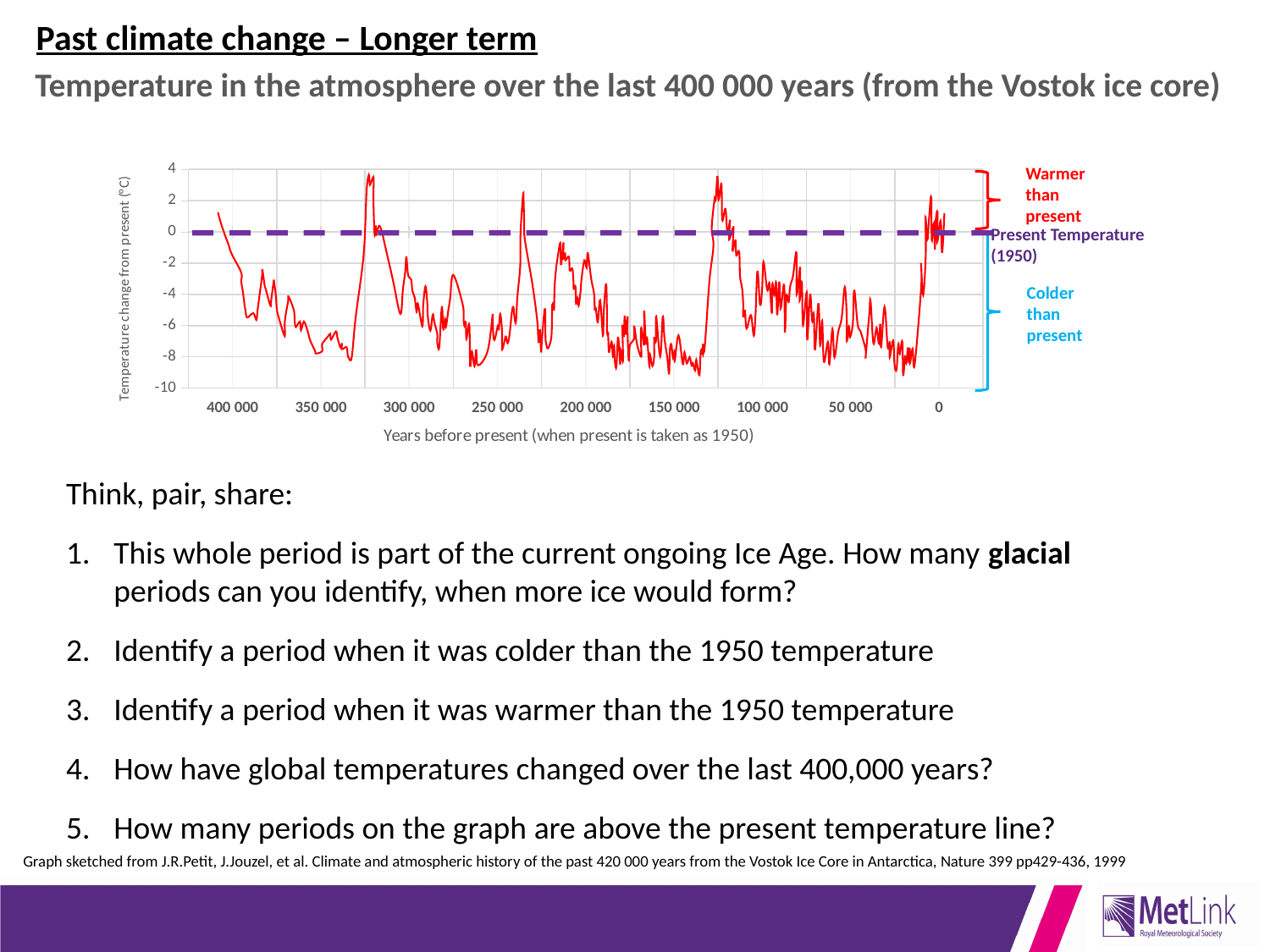

Past climate change – Longer term
Temperature in the atmosphere over the last 400 000 years (from the Vostok ice core)

### Chart

| Category | Temp |
|---|---|
| 400 000 | 3.5 |
| 350 000 | -8.0 |
| 300 000 | -9.0 |
| 250 000 | 2.0 |
| 200 000 | 2.0 |
| 150 000 | 2.0 |
| 100 000 | 2.0 |
| 50 000 | 2.0 |
| 0 | 2.0 |
Warmer than present

Present Temperature (1950)

Colder than present
Think, pair, share:
This whole period is part of the current ongoing Ice Age. How many glacial periods can you identify, when more ice would form?
Identify a period when it was colder than the 1950 temperature
Identify a period when it was warmer than the 1950 temperature
How have global temperatures changed over the last 400,000 years?
How many periods on the graph are above the present temperature line?

Graph sketched from J.R.Petit, J.Jouzel, et al. Climate and atmospheric history of the past 420 000 years from the Vostok Ice Core in Antarctica, Nature 399 pp429-436, 1999